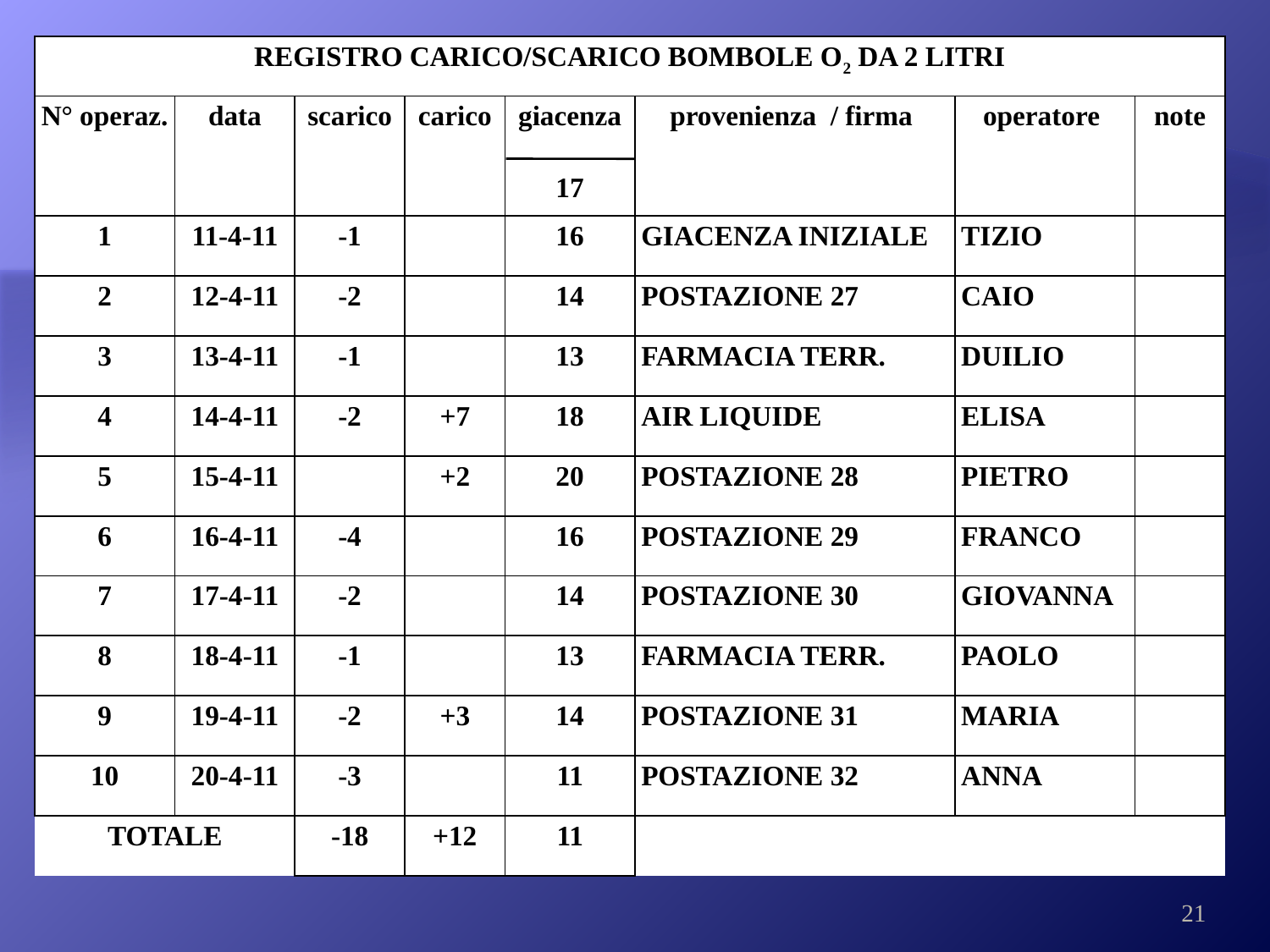

| REGISTRO CARICO/SCARICO BOMBOLE O2 DA 2 LITRI |  |  |  |  |  |  |  |
| --- | --- | --- | --- | --- | --- | --- | --- |
| N° operaz. | data | scarico | carico | giacenza 17 | provenienza / firma | operatore | note |
| 1 | 11-4-11 | -1 |  | 16 | GIACENZA INIZIALE | TIZIO |  |
| 2 | 12-4-11 | -2 |  | 14 | POSTAZIONE 27 | CAIO |  |
| 3 | 13-4-11 | -1 |  | 13 | FARMACIA TERR. | DUILIO |  |
| 4 | 14-4-11 | -2 | +7 | 18 | AIR LIQUIDE | ELISA |  |
| 5 | 15-4-11 |  | +2 | 20 | POSTAZIONE 28 | PIETRO |  |
| 6 | 16-4-11 | -4 |  | 16 | POSTAZIONE 29 | FRANCO |  |
| 7 | 17-4-11 | -2 |  | 14 | POSTAZIONE 30 | GIOVANNA |  |
| 8 | 18-4-11 | -1 |  | 13 | FARMACIA TERR. | PAOLO |  |
| 9 | 19-4-11 | -2 | +3 | 14 | POSTAZIONE 31 | MARIA |  |
| 10 | 20-4-11 | -3 |  | 11 | POSTAZIONE 32 | ANNA |  |
| TOTALE |  | -18 | +12 | 11 |  |  |  |
21